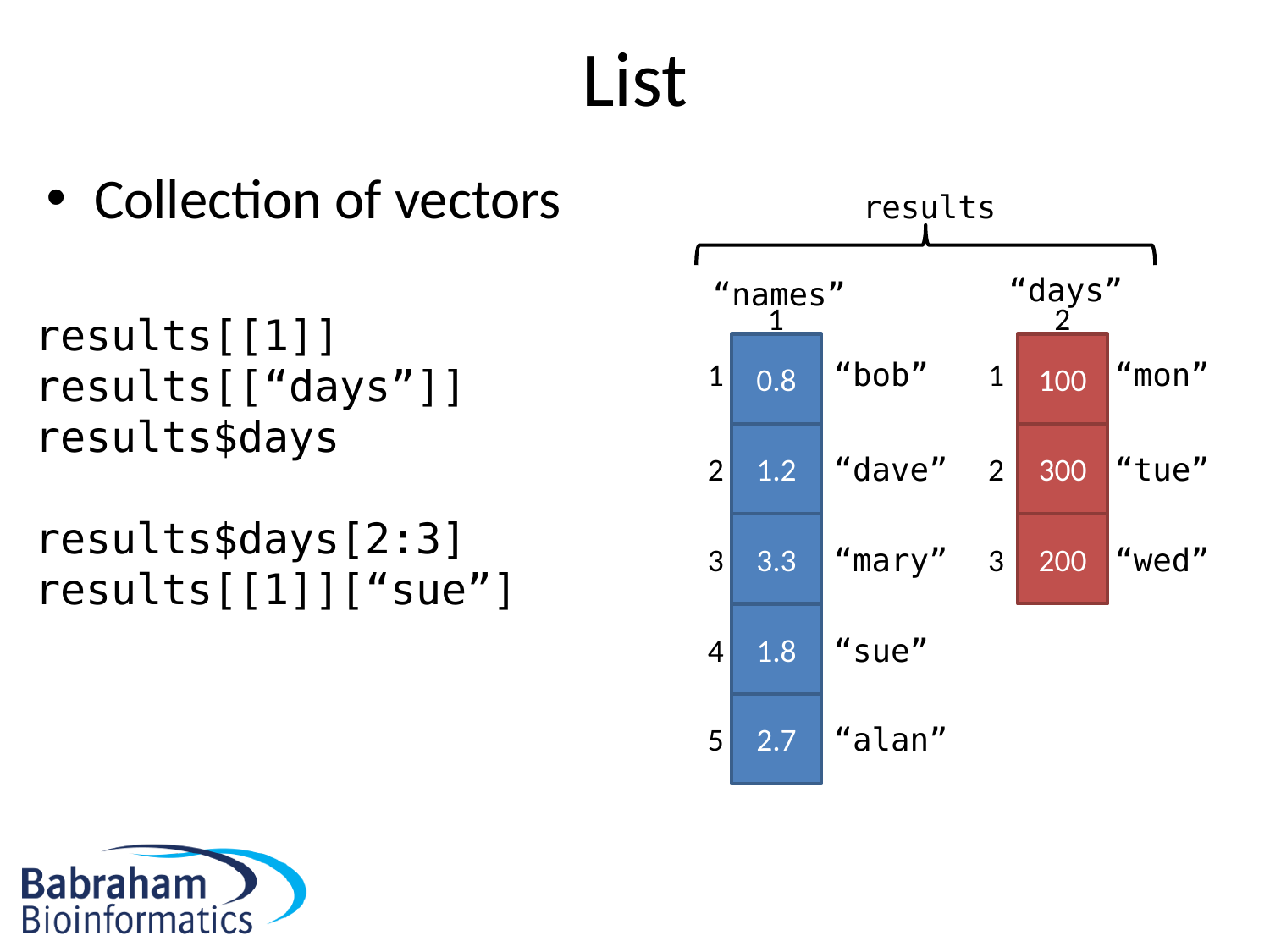

# List
Collection of vectors

results
“days”
“names”

0.8
1.2
3.3
1.8
2.7
1
“bob”
2
“dave”
3
“mary”
4
“sue”
5
“alan”

100
300
200
1
“mon”
2
“tue”
3
“wed”
1
2
results[[1]]
results[[“days”]]
results$days

results$days[2:3]
results[[1]][“sue”]